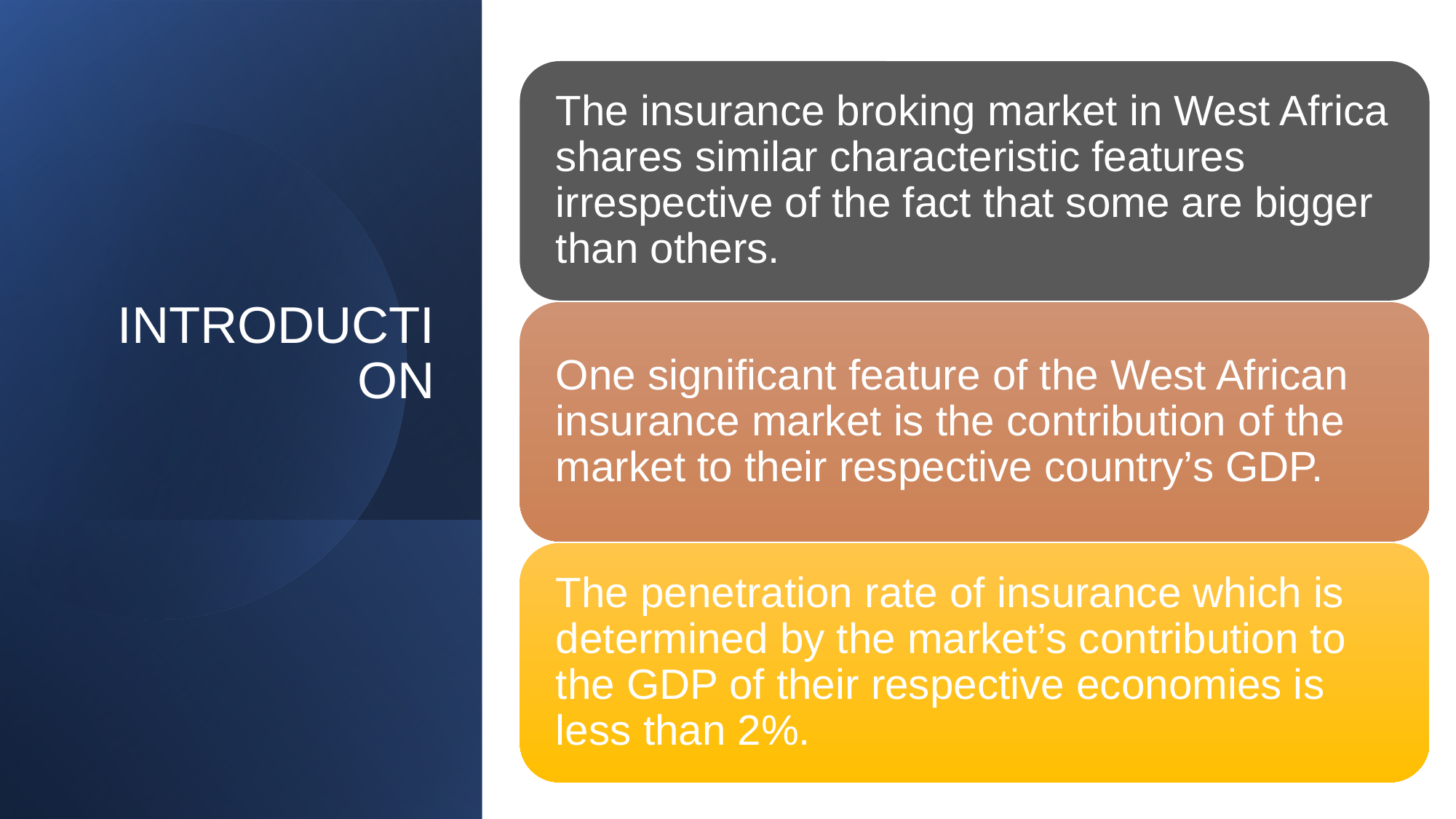

The insurance broking market in West Africa shares similar characteristic features irrespective of the fact that some are bigger than others.
One significant feature of the West African insurance market is the contribution of the market to their respective country’s GDP.
The penetration rate of insurance which is determined by the market’s contribution to the GDP of their respective economies is less than 2%.

# INTRODUCTION